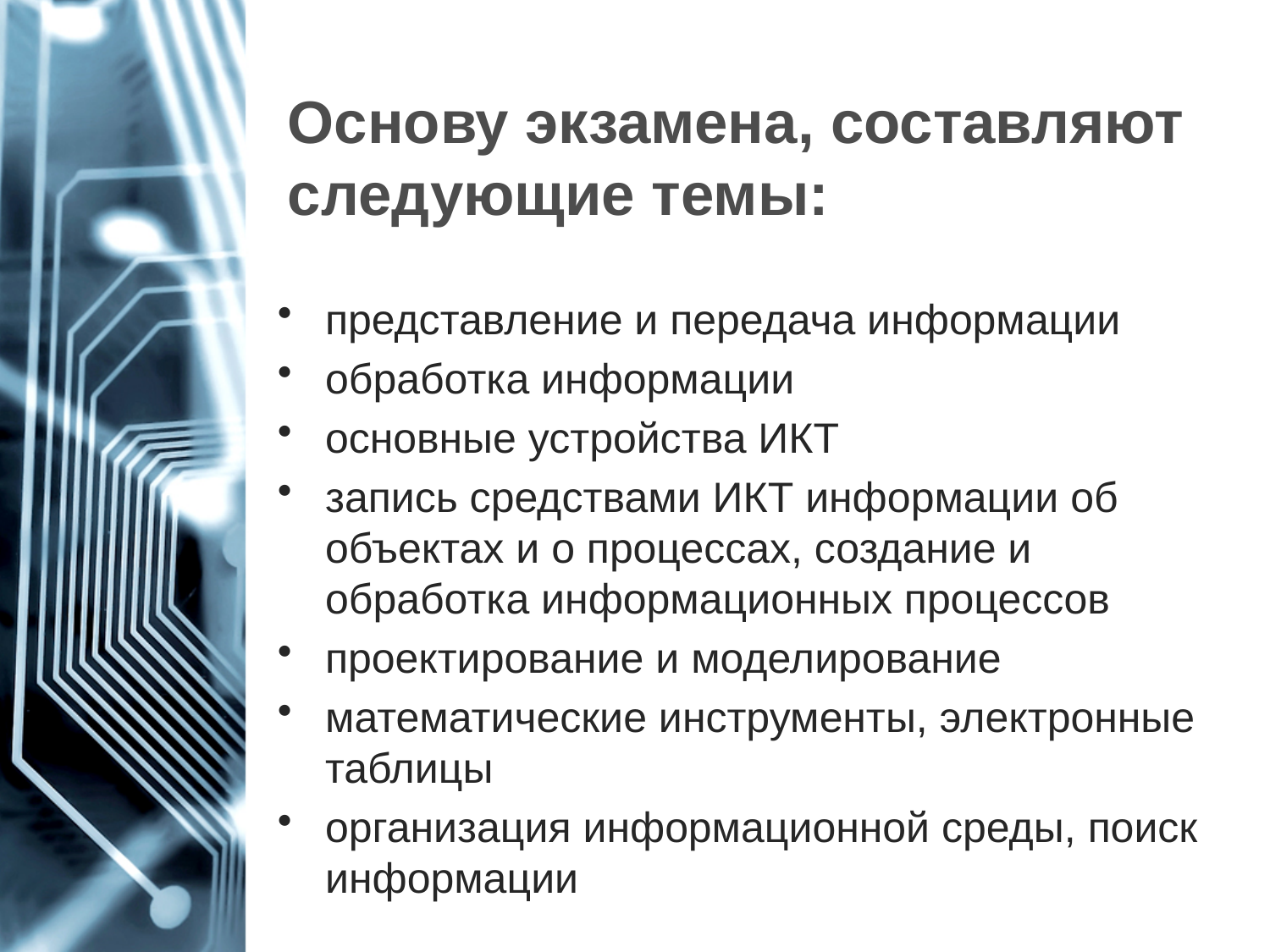

# Основу экзамена, составляют следующие темы:
представление и передача информации
обработка информации
основные устройства ИКТ
запись средствами ИКТ информации об объектах и о процессах, создание и обработка информационных процессов
проектирование и моделирование
математические инструменты, электронные таблицы
организация информационной среды, поиск информации